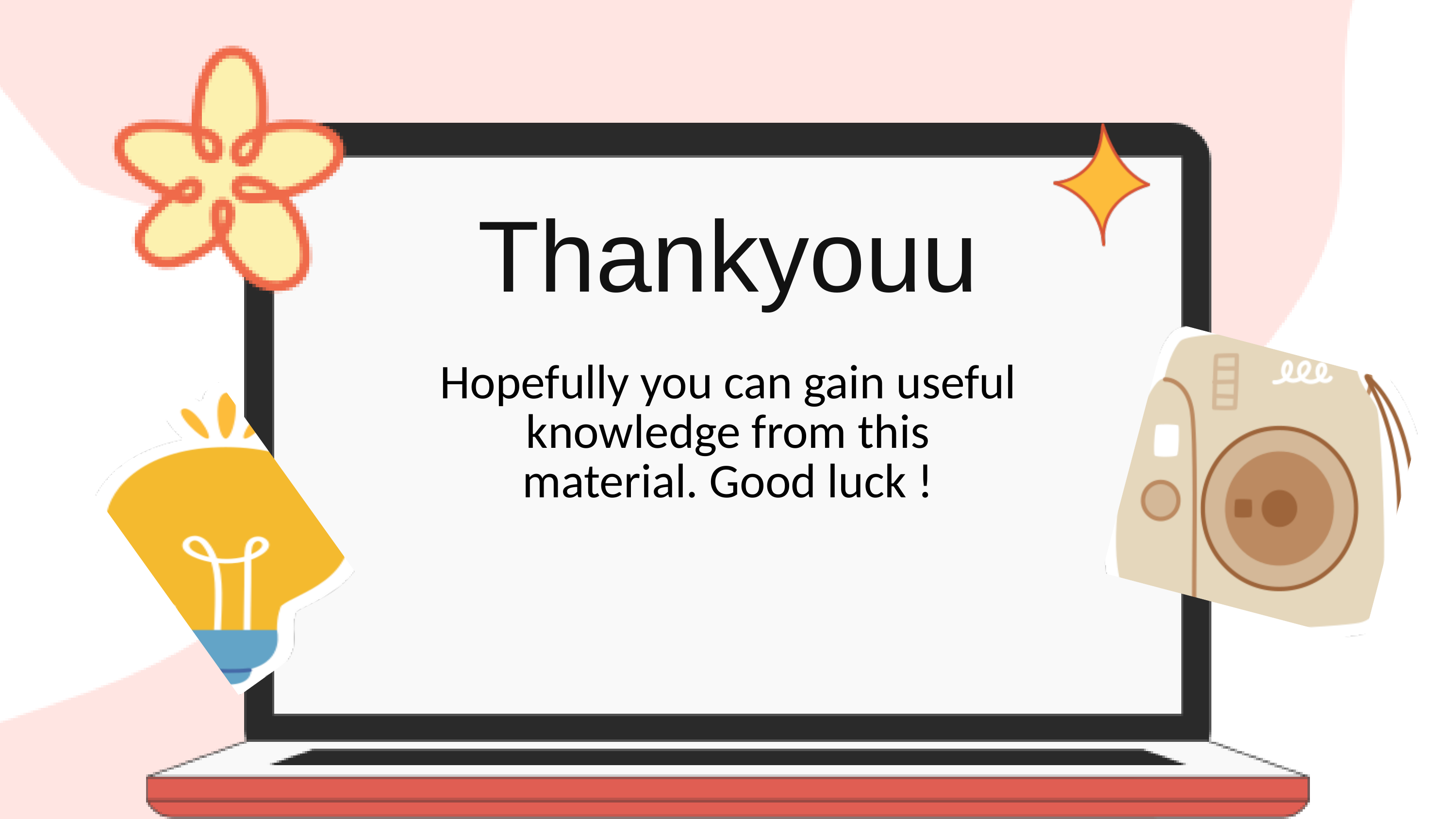

Thankyouu

Hopefully you can gain useful knowledge from this material. Good luck !